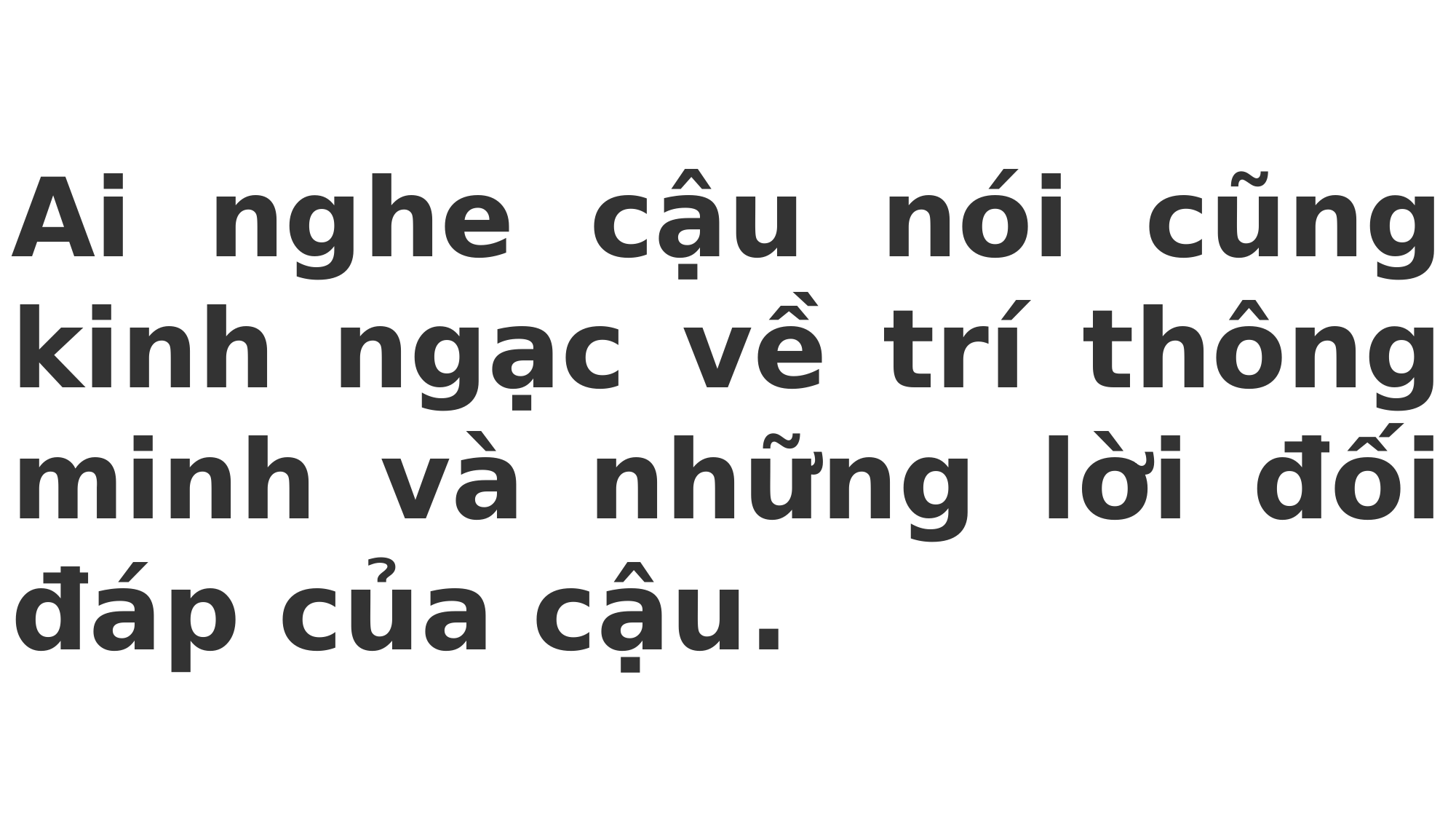

# Ai nghe cậu nói cũng kinh ngạc về trí thông minh và những lời đối đáp của cậu.